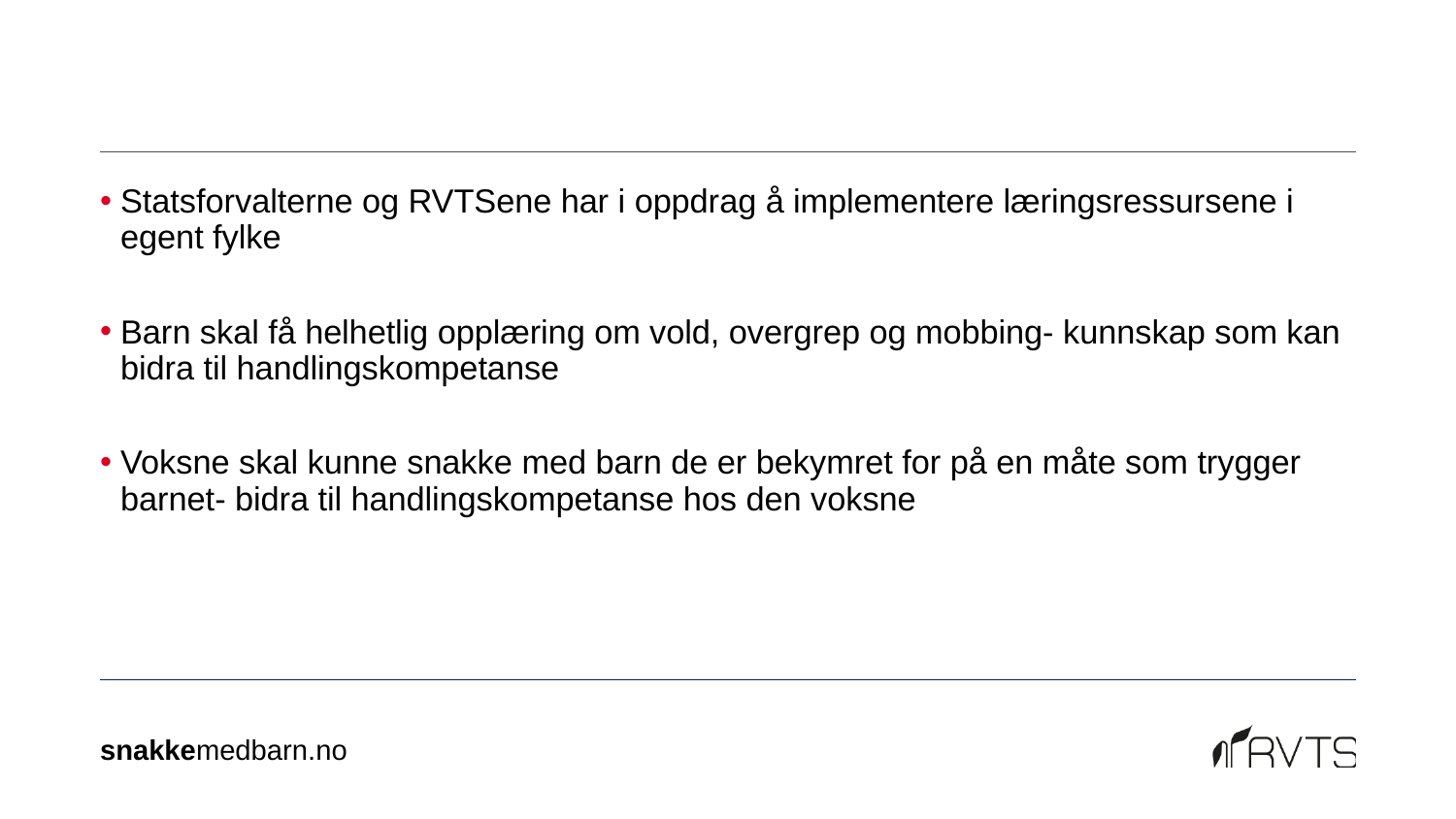

Statsforvalterne og RVTSene har i oppdrag å implementere læringsressursene i egent fylke

Barn skal få helhetlig opplæring om vold, overgrep og mobbing- kunnskap som kan bidra til handlingskompetanse

Voksne skal kunne snakke med barn de er bekymret for på en måte som trygger barnet- bidra til handlingskompetanse hos den voksne